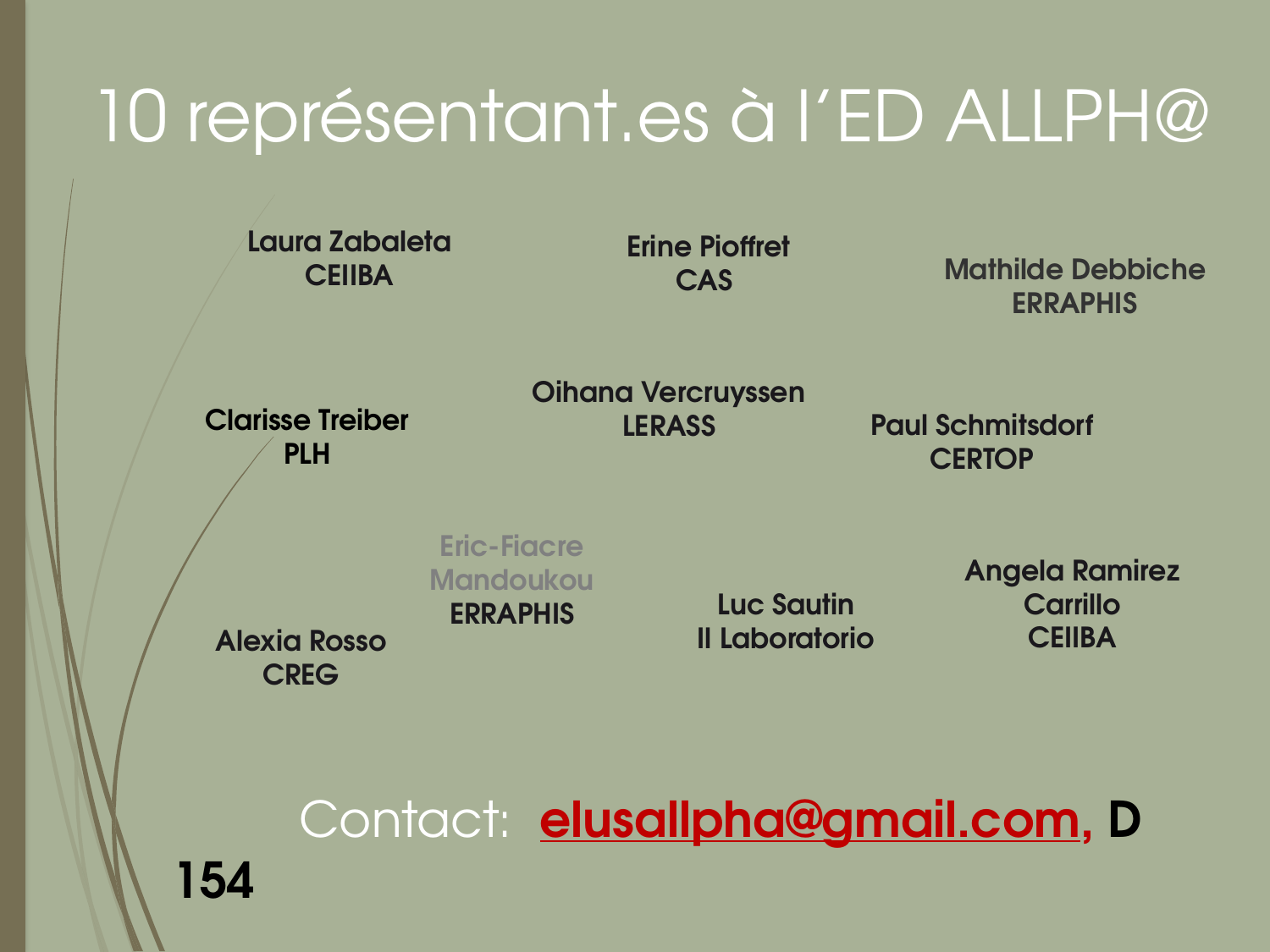

10 représentant.es à l’ED ALLPH@

Mathilde Debbiche
ERRAPHIS

Laura Zabaleta
CEIIBA
 Erine Pioffret
CAS
Oihana Vercruyssen
LERASS
Clarisse Treiber
PLH
Paul Schmitsdorf
CERTOP
Eric-Fiacre Mandoukou
ERRAPHIS

Angela Ramirez Carrillo
CEIIBA

Luc Sautin
Il Laboratorio
Alexia Rosso
CREG
	    Contact:  elusallpha@gmail.com, D 154